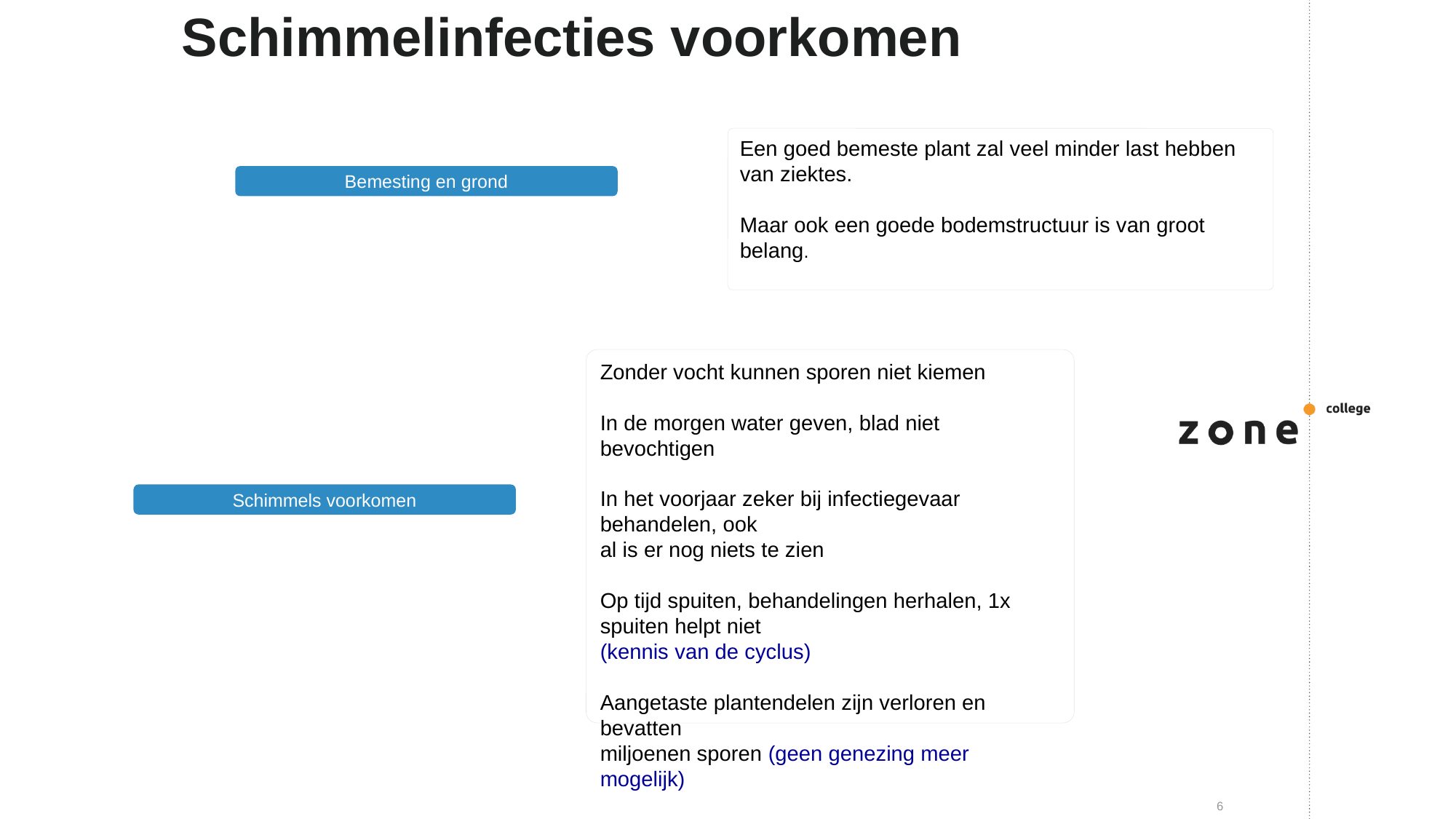

Schimmelinfecties voorkomen
Een goed bemeste plant zal veel minder last hebben van ziektes.

Maar ook een goede bodemstructuur is van groot belang.
Bemesting en grond
Zonder vocht kunnen sporen niet kiemen

In de morgen water geven, blad niet bevochtigen

In het voorjaar zeker bij infectiegevaar behandelen, ook
al is er nog niets te zien

Op tijd spuiten, behandelingen herhalen, 1x spuiten helpt niet
(kennis van de cyclus)

Aangetaste plantendelen zijn verloren en bevatten
miljoenen sporen (geen genezing meer mogelijk)

infectiebron verwijderen en vernietigen
Schimmels voorkomen
6